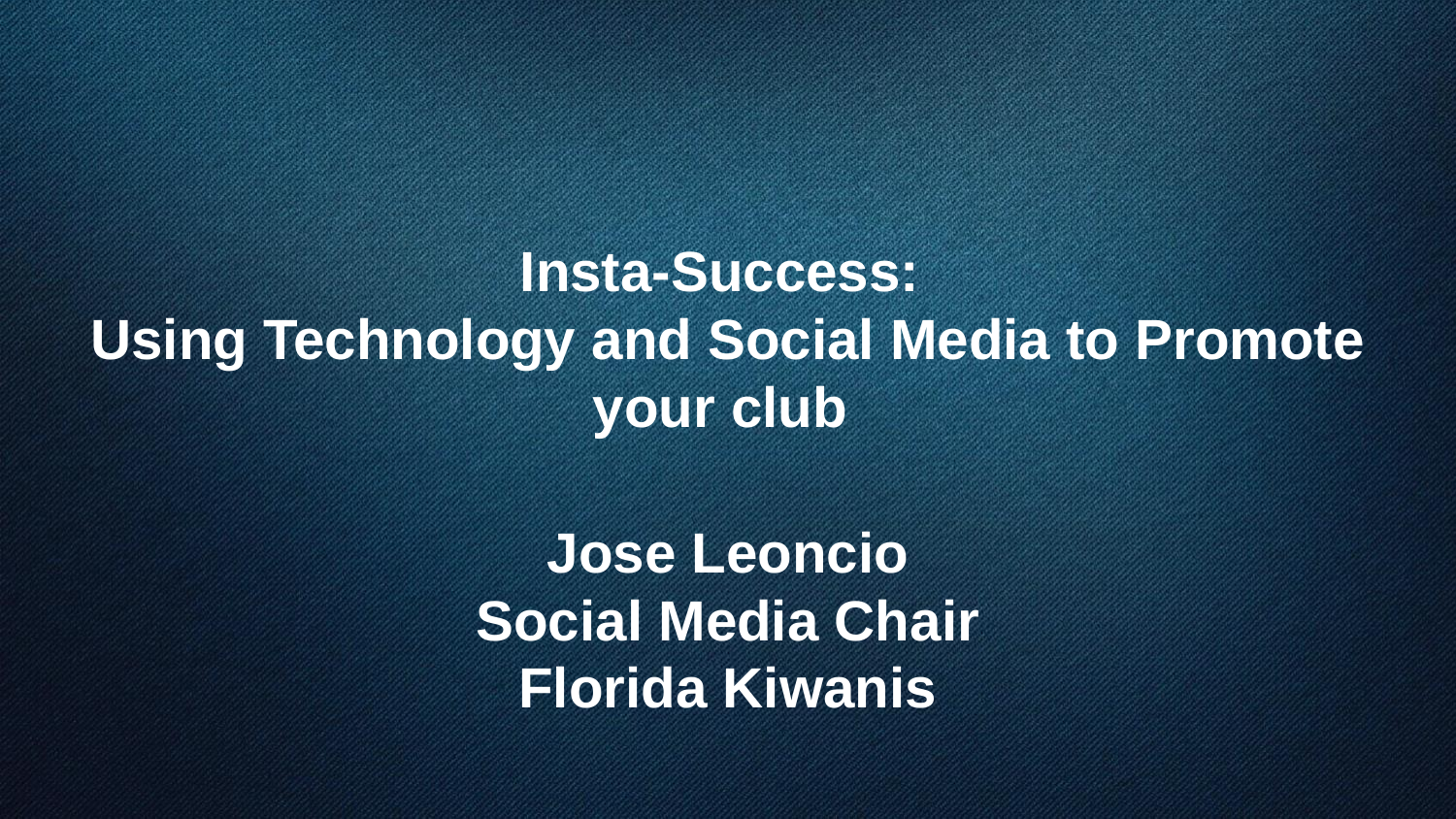

# Insta-Success:
Using Technology and Social Media to Promote your club
Jose Leoncio
Social Media Chair
Florida Kiwanis